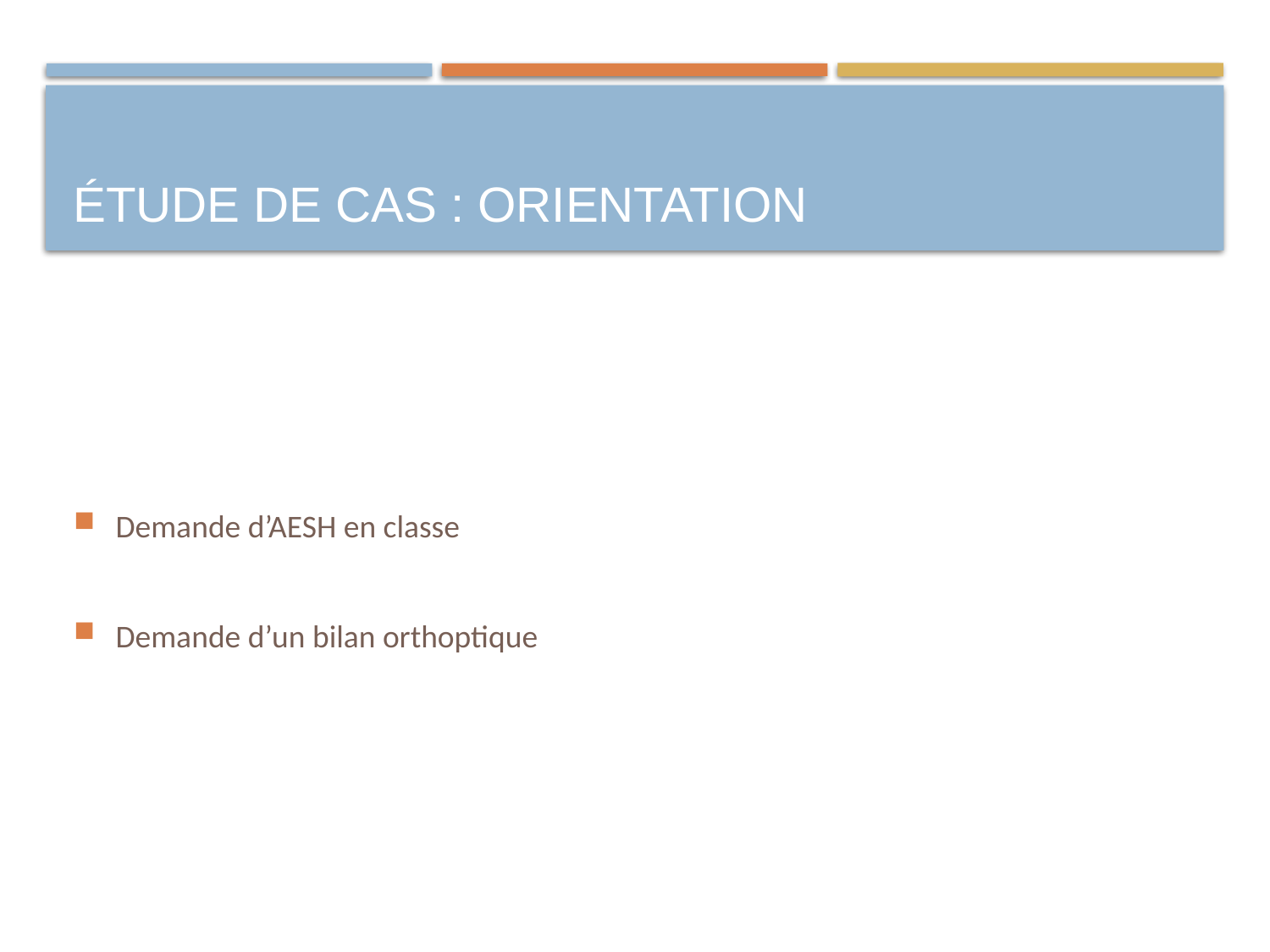

# Étude de cas : Orientation
Demande d’AESH en classe

Demande d’un bilan orthoptique